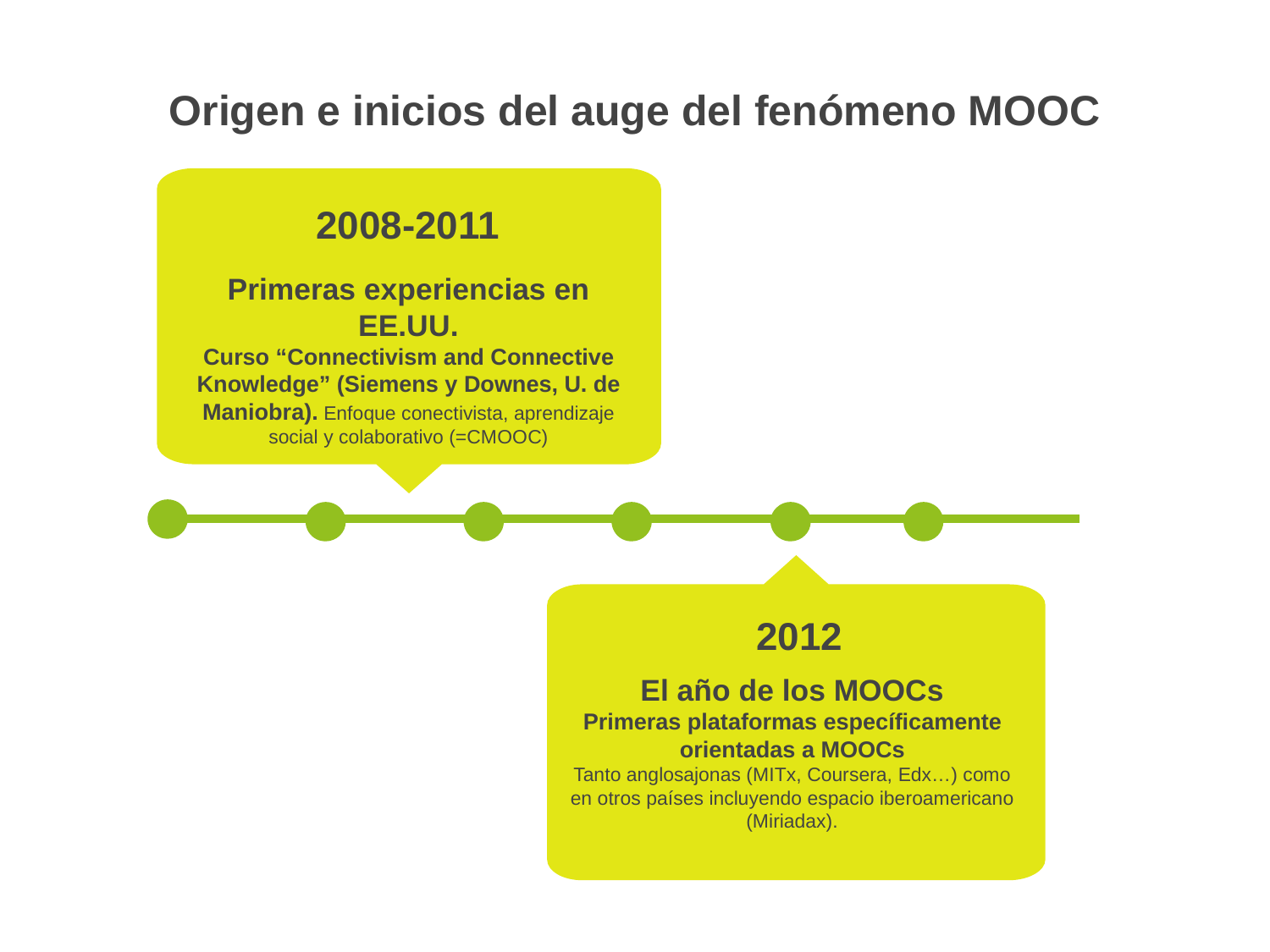

# Origen e inicios del auge del fenómeno MOOC

2008-2011
Primeras experiencias en EE.UU.
Curso “Connectivism and Connective Knowledge” (Siemens y Downes, U. de Maniobra). Enfoque conectivista, aprendizaje social y colaborativo (=CMOOC)

2012

El año de los MOOCs
Primeras plataformas específicamente orientadas a MOOCs
Tanto anglosajonas (MITx, Coursera, Edx…) como en otros países incluyendo espacio iberoamericano (Miriadax).